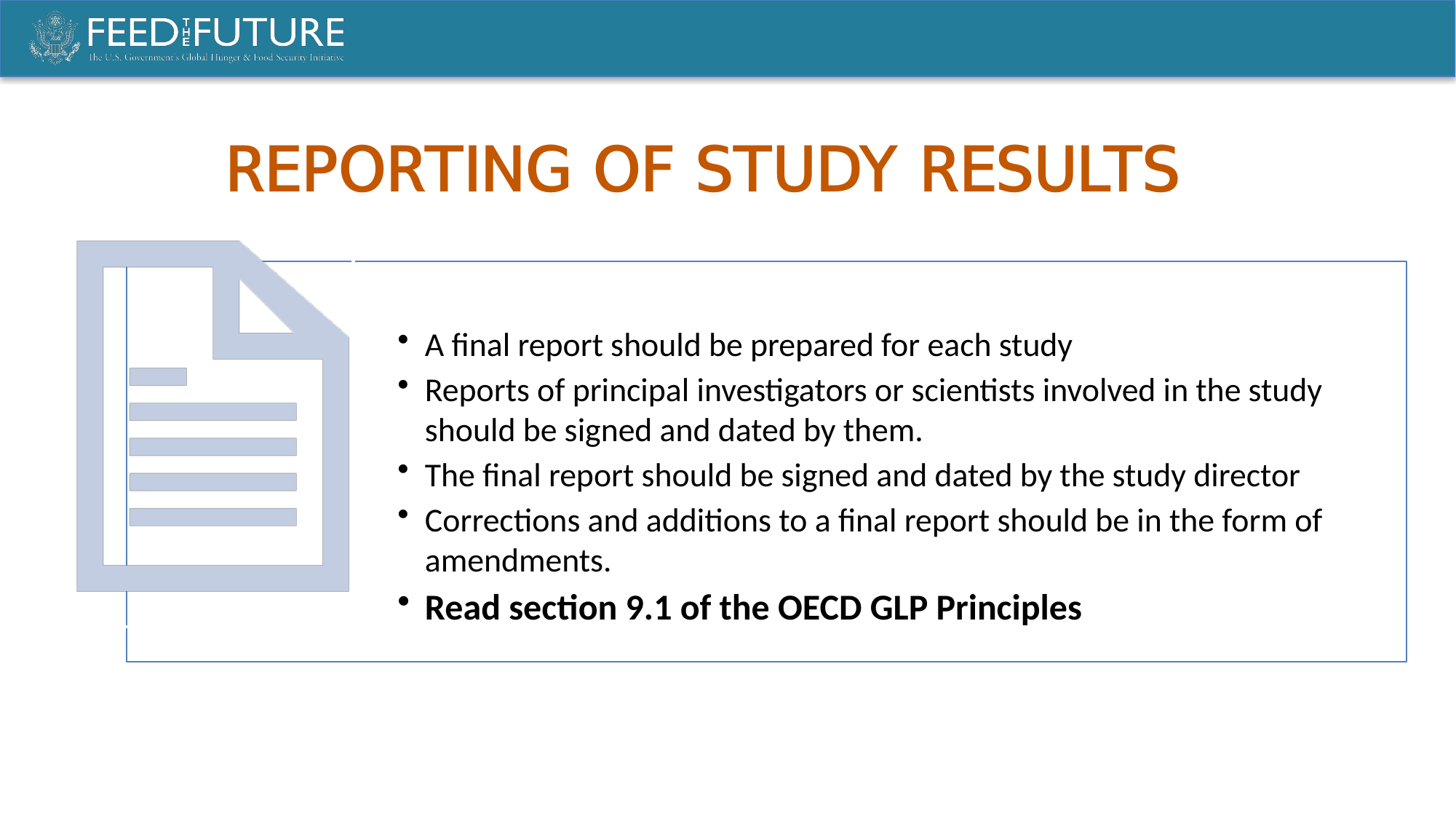

# Reporting of study results

A final report should be prepared for each study
Reports of principal investigators or scientists involved in the study should be signed and dated by them.
The final report should be signed and dated by the study director
Corrections and additions to a final report should be in the form of amendments.
Read section 9.1 of the OECD GLP Principles